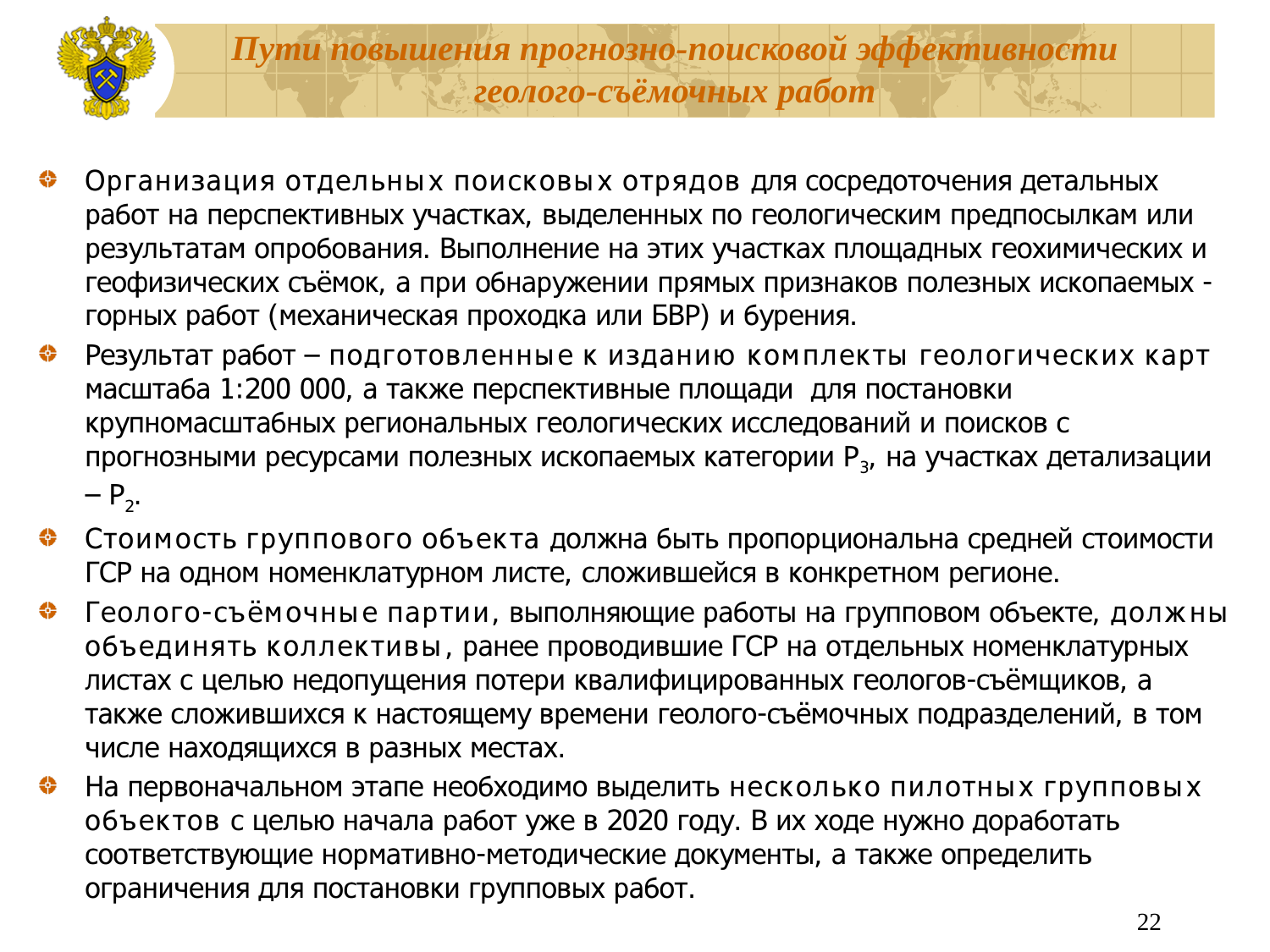

Организация отдельных поисковых отрядов для сосредоточения детальных работ на перспективных участках, выделенных по геологическим предпосылкам или результатам опробования. Выполнение на этих участках площадных геохимических и геофизических съёмок, а при обнаружении прямых признаков полезных ископаемых - горных работ (механическая проходка или БВР) и бурения.
Результат работ – подготовленные к изданию комплекты геологических карт масштаба 1:200 000, а также перспективные площади  для постановки крупномасштабных региональных геологических исследований и поисков с прогнозными ресурсами полезных ископаемых категории Р3, на участках детализации – Р2.
Стоимость группового объекта должна быть пропорциональна средней стоимости ГСР на одном номенклатурном листе, сложившейся в конкретном регионе.
Геолого-съёмочные партии, выполняющие работы на групповом объекте, должны объединять коллективы, ранее проводившие ГСР на отдельных номенклатурных листах с целью недопущения потери квалифицированных геологов-съёмщиков, а также сложившихся к настоящему времени геолого-съёмочных подразделений, в том числе находящихся в разных местах.
На первоначальном этапе необходимо выделить несколько пилотных групповых объектов с целью начала работ уже в 2020 году. В их ходе нужно доработать соответствующие нормативно-методические документы, а также определить ограничения для постановки групповых работ.

22